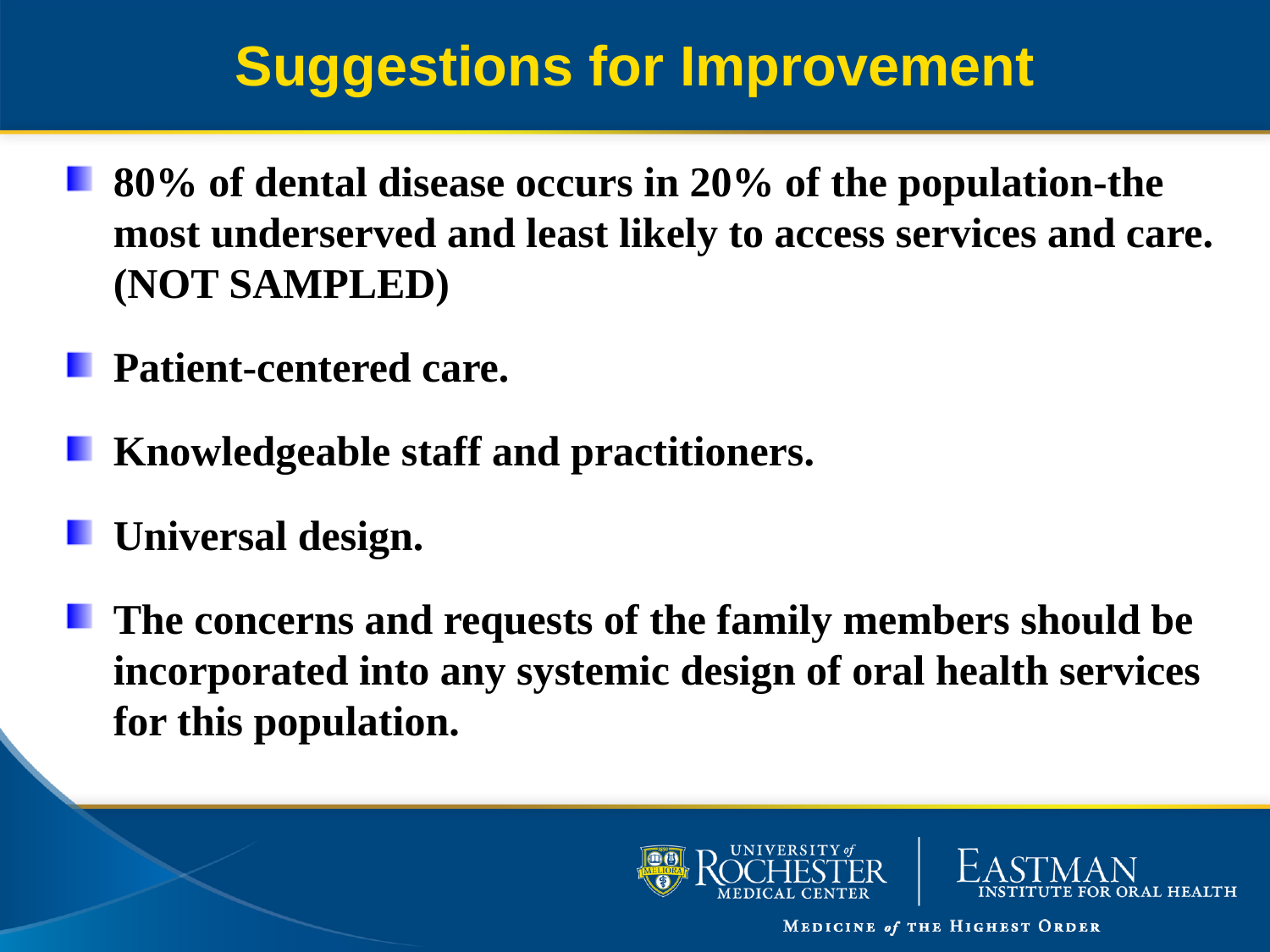

# Suggestions for Improvement
80% of dental disease occurs in 20% of the population-the most underserved and least likely to access services and care. (NOT SAMPLED)

Patient-centered care.

Knowledgeable staff and practitioners.

Universal design.

The concerns and requests of the family members should be incorporated into any systemic design of oral health services for this population.